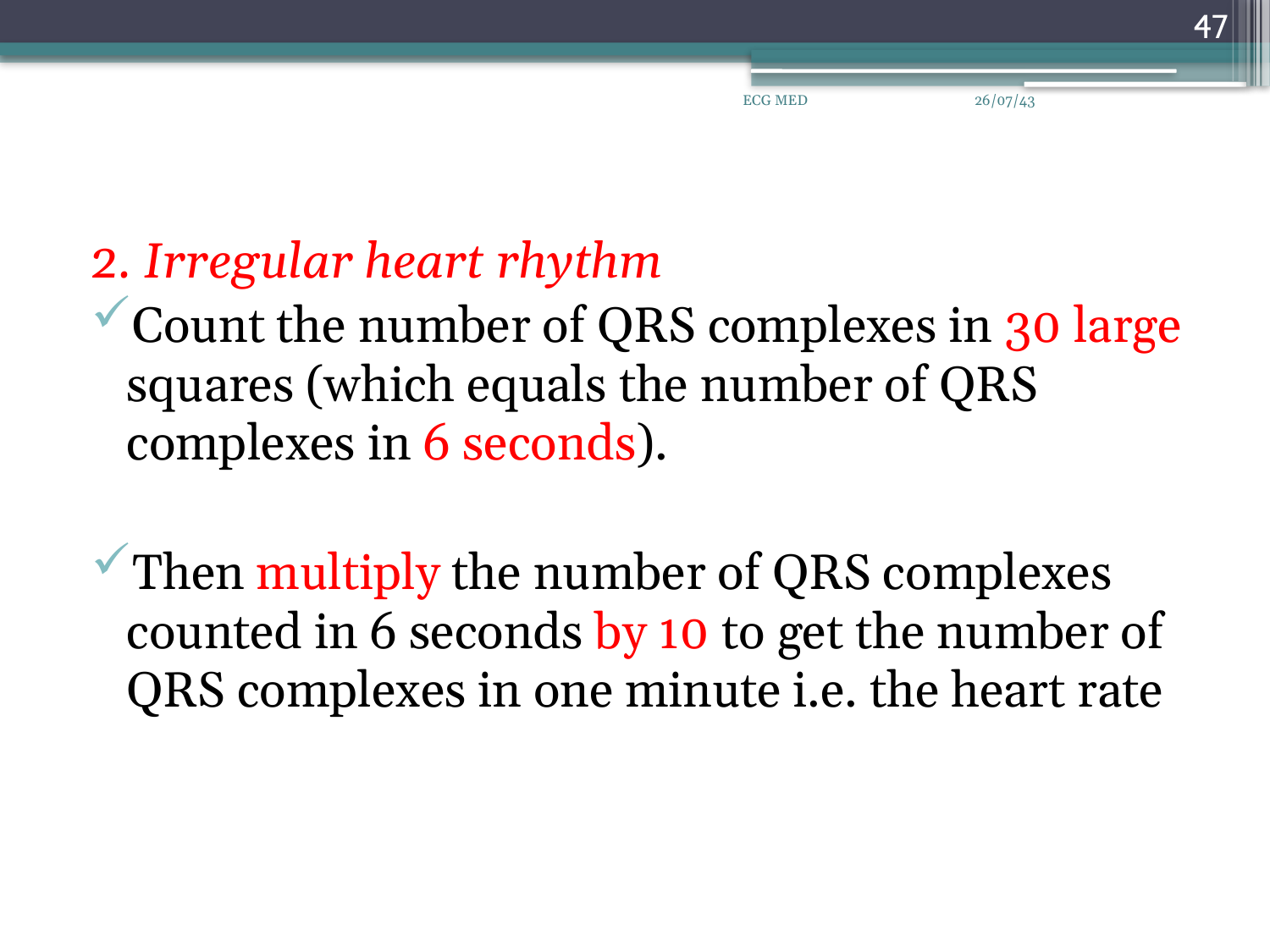

47
ECG MED
26/07/43
2. Irregular heart rhythm
Count the number of QRS complexes in 30 large squares (which equals the number of QRS complexes in 6 seconds).

Then multiply the number of QRS complexes counted in 6 seconds by 10 to get the number of QRS complexes in one minute i.e. the heart rate